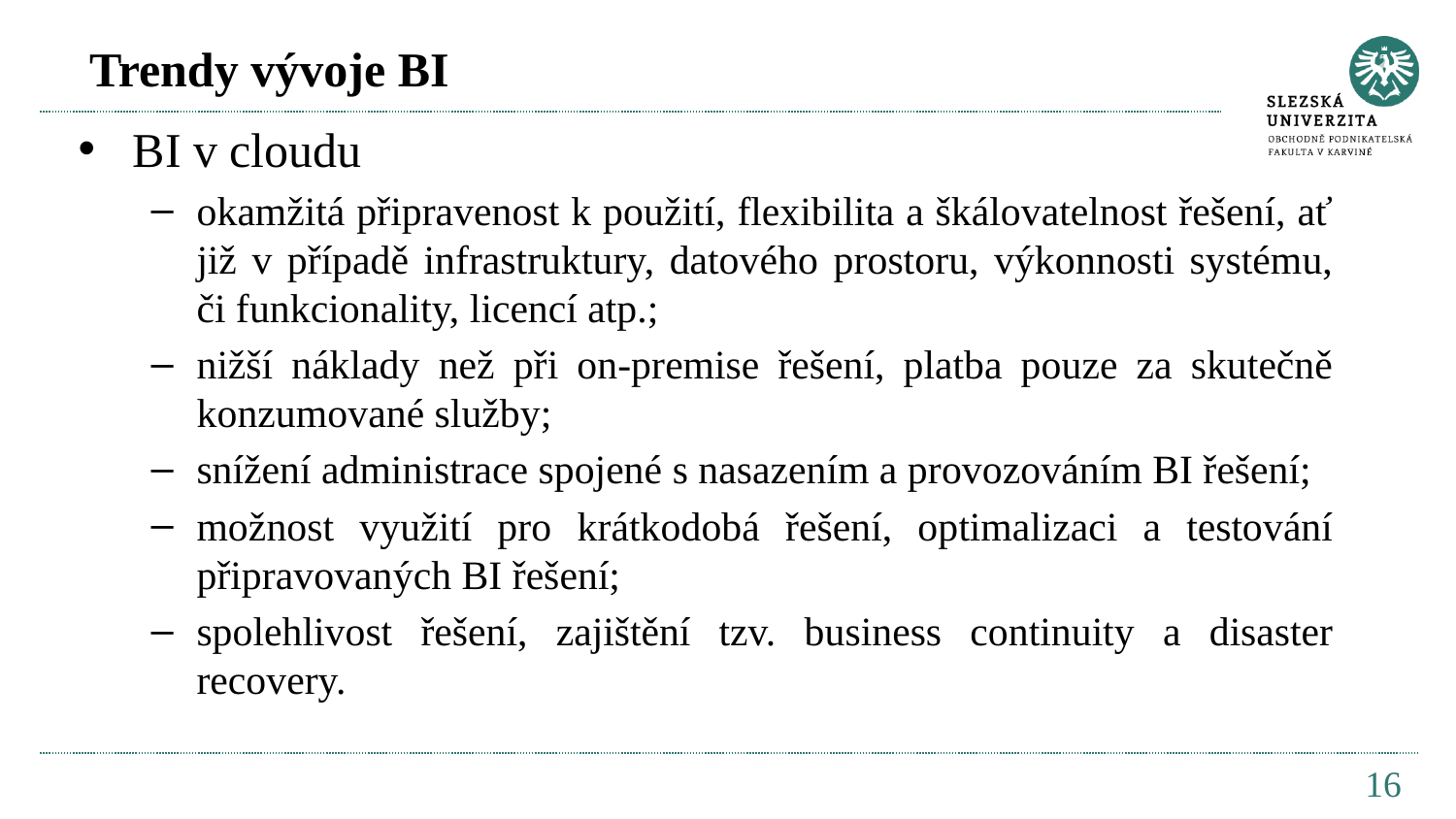

# Trendy vývoje BI
BI v cloudu
okamžitá připravenost k použití, flexibilita a škálovatelnost řešení, ať již v případě infrastruktury, datového prostoru, výkonnosti systému, či funkcionality, licencí atp.;
nižší náklady než při on-premise řešení, platba pouze za skutečně konzumované služby;
snížení administrace spojené s nasazením a provozováním BI řešení;
možnost využití pro krátkodobá řešení, optimalizaci a testování připravovaných BI řešení;
spolehlivost řešení, zajištění tzv. business continuity a disaster recovery.

16